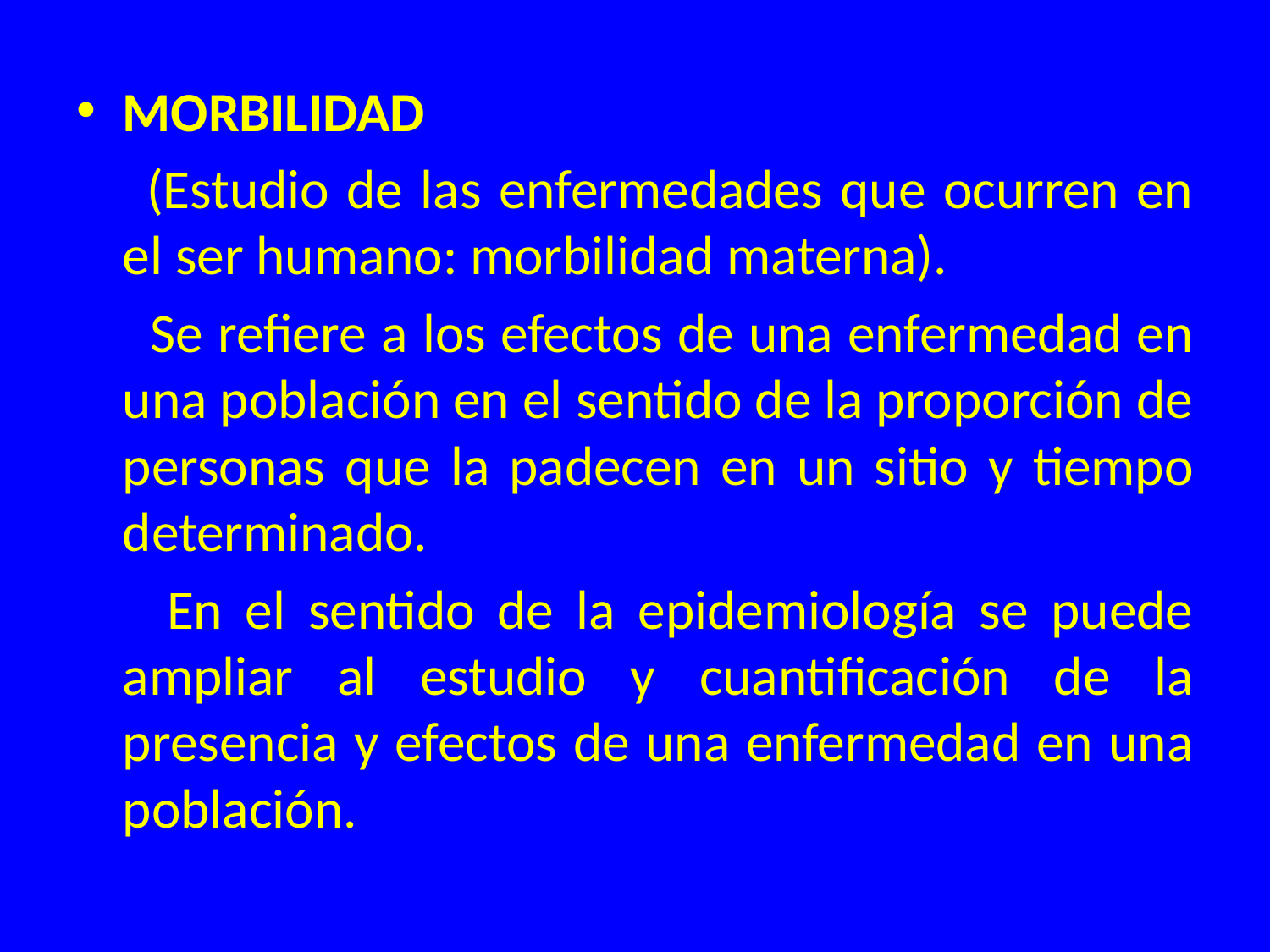

MORBILIDAD
    (Estudio de las enfermedades que ocurren en el ser humano: morbilidad materna).
     Se refiere a los efectos de una enfermedad en una población en el sentido de la proporción de personas que la padecen en un sitio y tiempo determinado.
    En el sentido de la epidemiología se puede ampliar al estudio y cuantificación de la presencia y efectos de una enfermedad en una población.